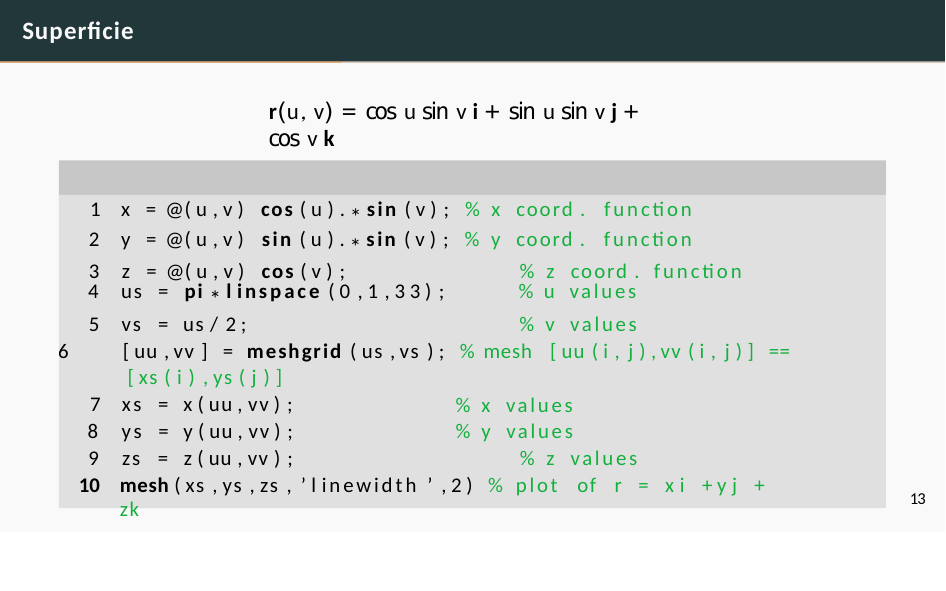

# Superficie

r(u, v) = cos u sin v i + sin u sin v j + cos v k

plotSurface.m

x  =  @( u , v )   cos ( u ) . * sin ( v ) ;  % x  coord .  function
y  = @( u , v )   sin ( u ) . * sin ( v ) ;  % y  coord .  function
z  = @( u , v )   cos ( v ) ;	% z  coord . function
us  = pi * l inspace ( 0 , 1 , 3 3 ) ;	% u  values
vs  = us / 2 ;	% v  values
[ uu , vv ]   = meshgrid ( us , vs ) ;  % mesh   [ uu ( i , j ) , vv ( i , j ) ]   ==  [ xs ( i ) , ys ( j ) ]
xs   =   x ( uu , vv ) ;
ys   =   y ( uu , vv ) ;
zs  = z ( uu , vv ) ;	% z  values
mesh ( xs , ys , zs , ’ l inewidth ’ , 2 )  % plot  of  r   = x i   + y j   + zk
% x  values
% y  values
13